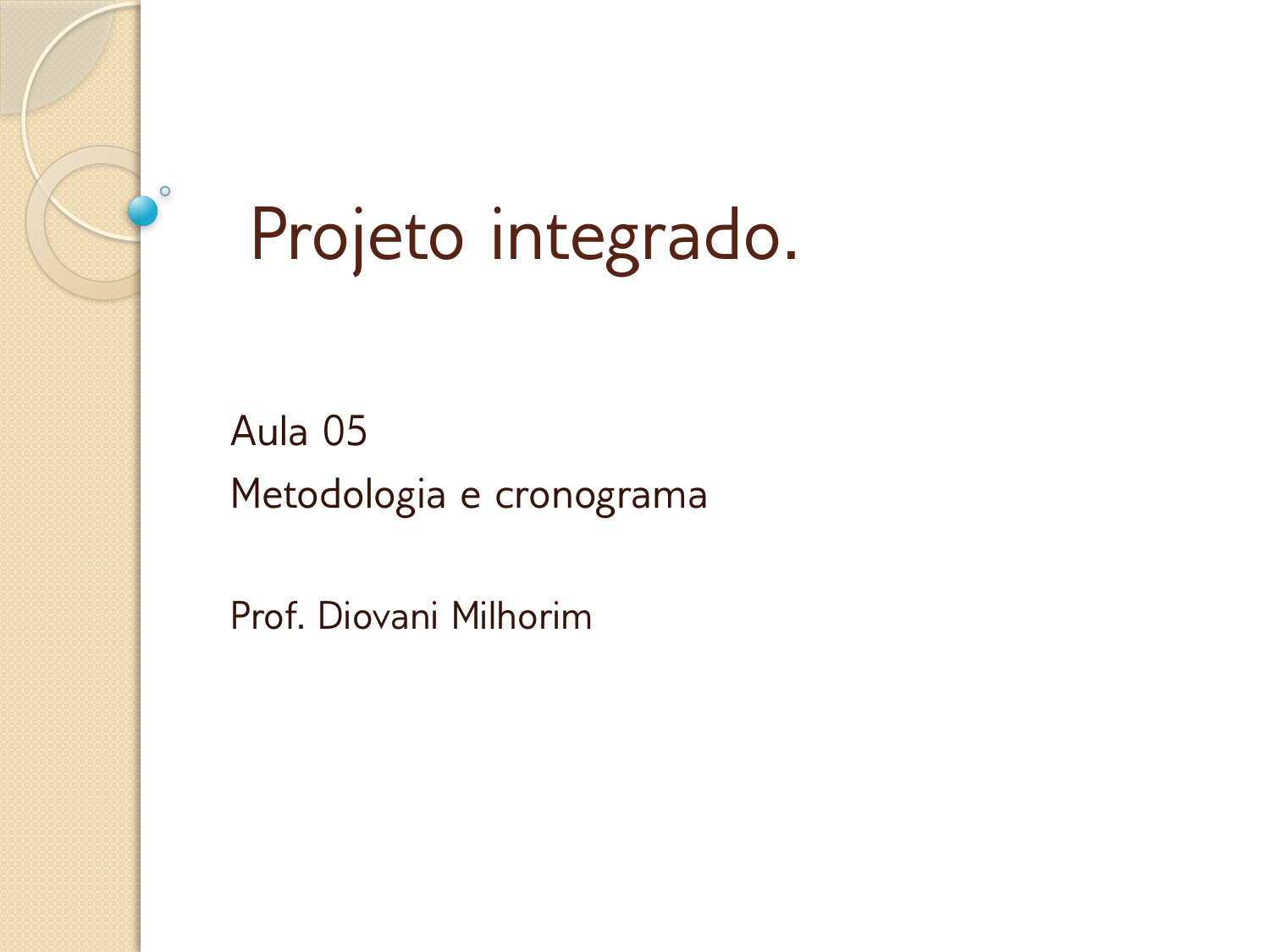

# Projeto integrado.
Aula 05
Metodologia e cronograma

Prof. Diovani Milhorim